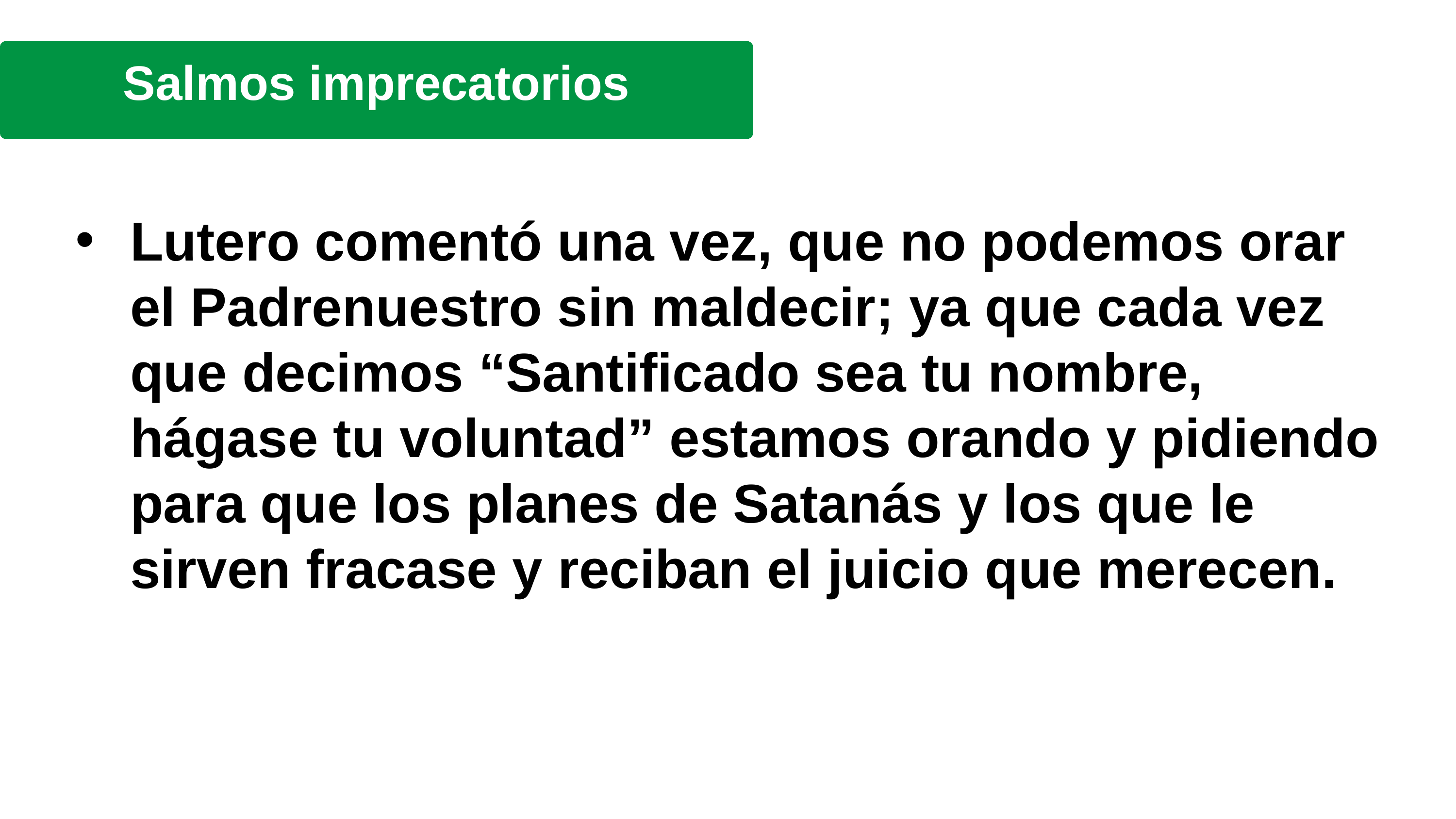

Salmos imprecatorios
Lutero comentó una vez, que no podemos orar el Padrenuestro sin maldecir; ya que cada vez que decimos “Santificado sea tu nombre, hágase tu voluntad” estamos orando y pidiendo para que los planes de Satanás y los que le sirven fracase y reciban el juicio que merecen.